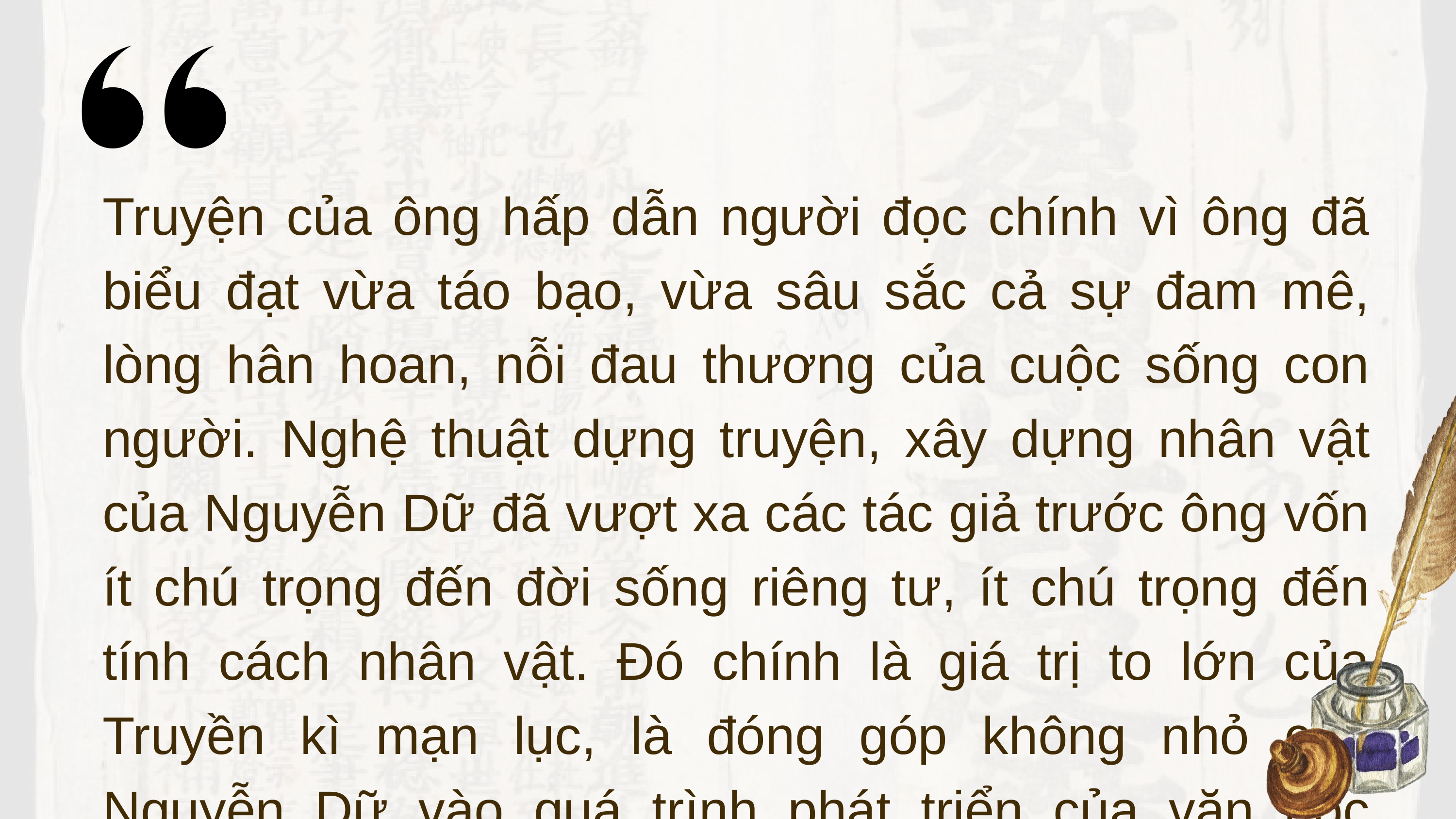

Truyện của ông hấp dẫn người đọc chính vì ông đã biểu đạt vừa táo bạo, vừa sâu sắc cả sự đam mê, lòng hân hoan, nỗi đau thương của cuộc sống con người. Nghệ thuật dựng truyện, xây dựng nhân vật của Nguyễn Dữ đã vượt xa các tác giả trước ông vốn ít chú trọng đến đời sống riêng tư, ít chú trọng đến tính cách nhân vật. Đó chính là giá trị to lớn của Truyền kì mạn lục, là đóng góp không nhỏ của Nguyễn Dữ vào quá trình phát triển của văn học nước nhà.